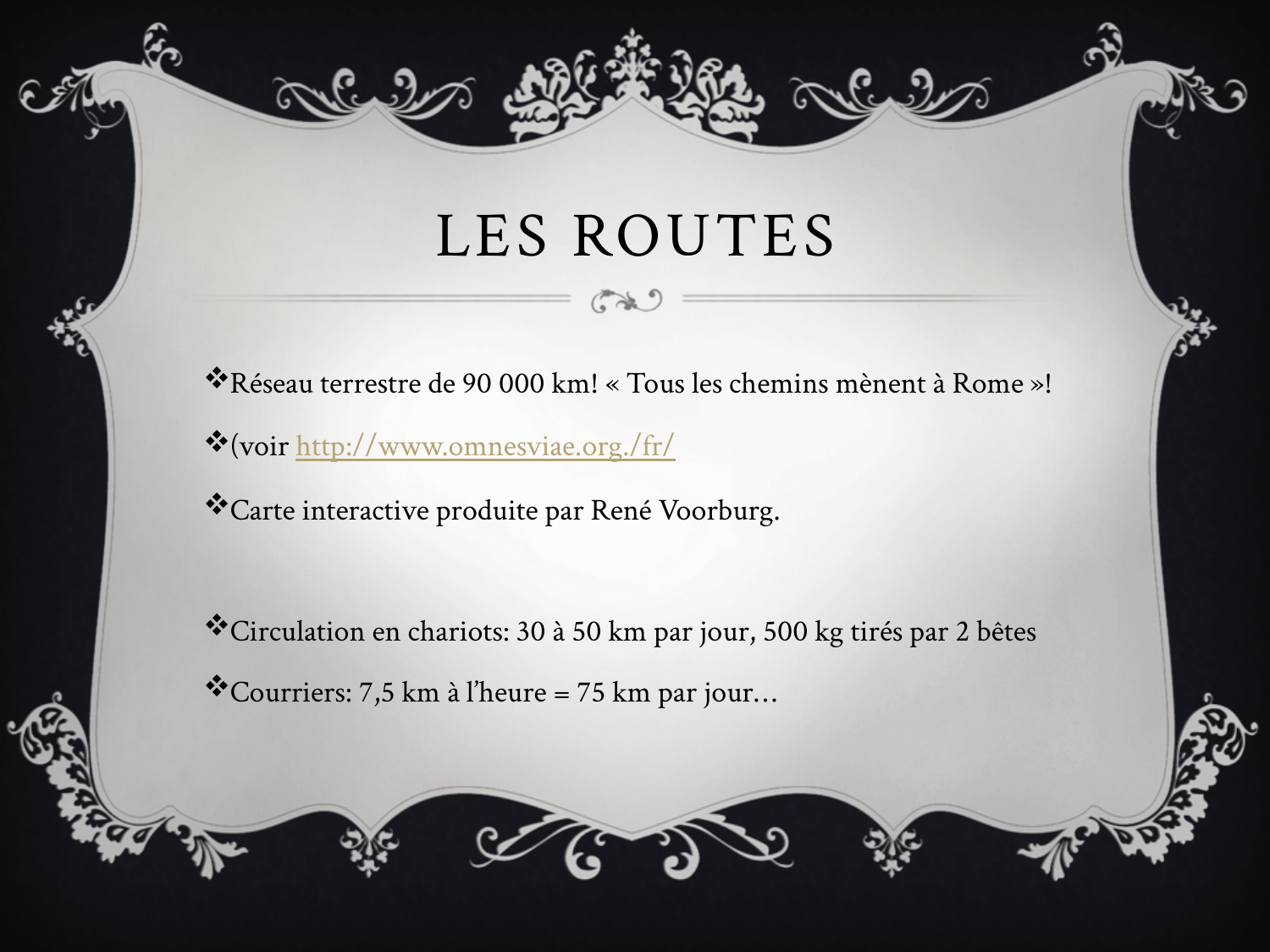

# LES ROUTES
Réseau terrestre de 90 000 km! « Tous les chemins mènent à Rome »!
(voir http://www.omnesviae.org./fr/
Carte interactive produite par René Voorburg.

Circulation en chariots: 30 à 50 km par jour, 500 kg tirés par 2 bêtes
Courriers: 7,5 km à l’heure = 75 km par jour…